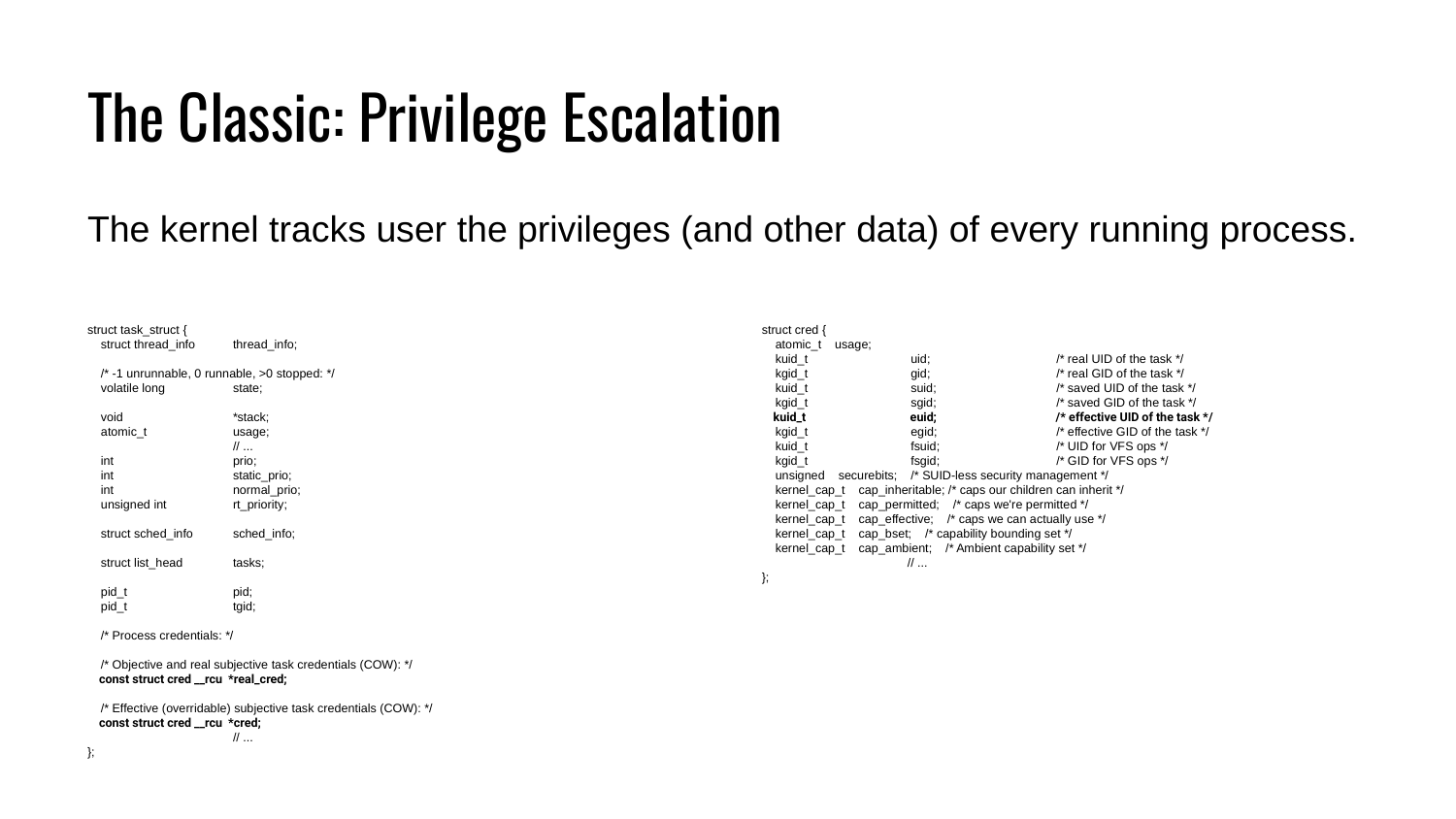

# The Classic: Privilege Escalation
The kernel tracks user the privileges (and other data) of every running process.

struct task_struct {
    struct thread_info    	thread_info;

    /* -1 unrunnable, 0 runnable, >0 stopped: */
    volatile long         	state;

    void                  	*stack;
    atomic_t              	usage;
	// ...
    int                   	prio;
    int                   	static_prio;
    int                   	normal_prio;
    unsigned int          	rt_priority;

    struct sched_info     	sched_info;

    struct list_head      	tasks;

    pid_t                 	pid;
    pid_t                 	tgid;

    /* Process credentials: */

    /* Objective and real subjective task credentials (COW): */
    const struct cred __rcu  *real_cred;

    /* Effective (overridable) subjective task credentials (COW): */
    const struct cred __rcu  *cred;
	// ...
};
struct cred {
    atomic_t    usage;
    kuid_t   	 uid;   	 /* real UID of the task */
    kgid_t   	 gid;   	 /* real GID of the task */
    kuid_t   	 suid;   	 /* saved UID of the task */
    kgid_t   	 sgid;   	 /* saved GID of the task */
    kuid_t   	 euid;   	 /* effective UID of the task */
    kgid_t   	 egid;   	 /* effective GID of the task */
    kuid_t   	 fsuid;   	 /* UID for VFS ops */
    kgid_t   	 fsgid;   	 /* GID for VFS ops */
    unsigned    securebits;    /* SUID-less security management */
    kernel_cap_t    cap_inheritable; /* caps our children can inherit */
    kernel_cap_t    cap_permitted;    /* caps we're permitted */
    kernel_cap_t    cap_effective;    /* caps we can actually use */
    kernel_cap_t    cap_bset;    /* capability bounding set */
    kernel_cap_t    cap_ambient;    /* Ambient capability set */
	// ...
};